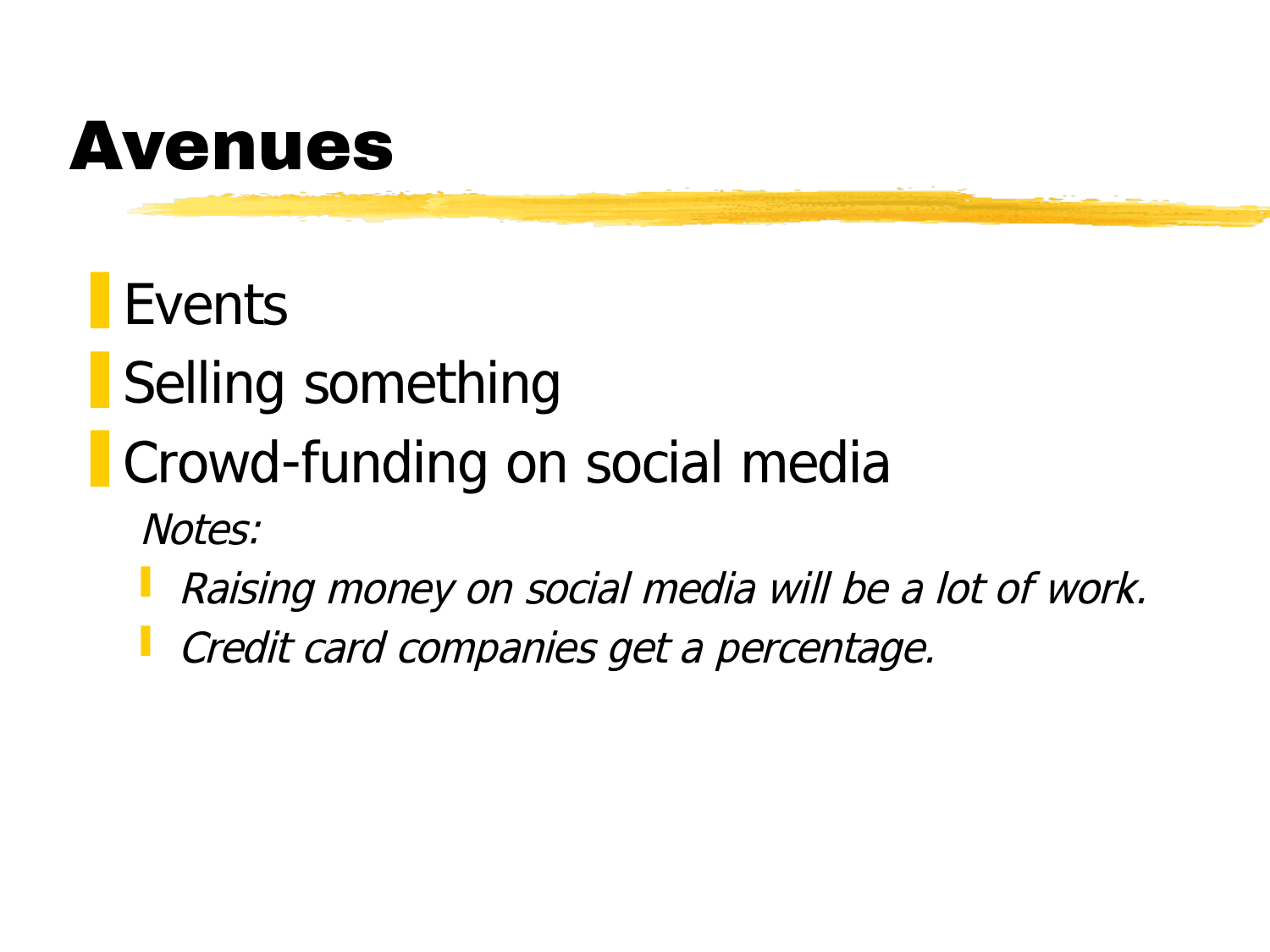

# Avenues
Events
Selling something
Crowd-funding on social media
Notes:
Raising money on social media will be a lot of work.
Credit card companies get a percentage.